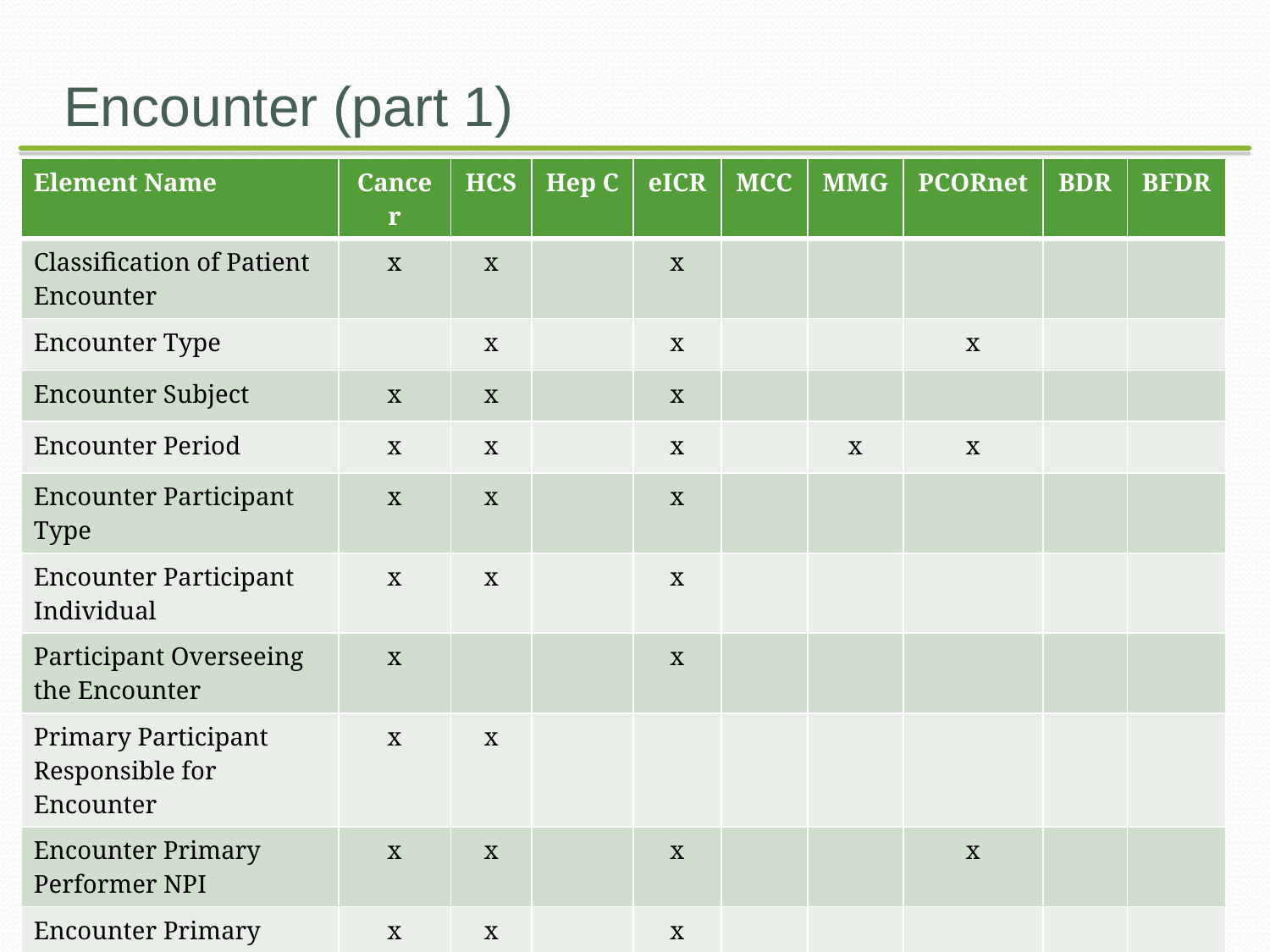

# Encounter (part 1)
| Element Name | Cancer | HCS | Hep C | eICR | MCC | MMG | PCORnet | BDR | BFDR |
| --- | --- | --- | --- | --- | --- | --- | --- | --- | --- |
| Classification of Patient Encounter | x | x |  | x |  |  |  |  |  |
| Encounter Type |  | x |  | x |  |  | x |  |  |
| Encounter Subject | x | x |  | x |  |  |  |  |  |
| Encounter Period | x | x |  | x |  | x | x |  |  |
| Encounter Participant Type | x | x |  | x |  |  |  |  |  |
| Encounter Participant Individual | x | x |  | x |  |  |  |  |  |
| Participant Overseeing the Encounter | x |  |  | x |  |  |  |  |  |
| Primary Participant Responsible for Encounter | x | x |  |  |  |  |  |  |  |
| Encounter Primary Performer NPI | x | x |  | x |  |  | x |  |  |
| Encounter Primary Performer Name | x | x |  | x |  |  |  |  |  |
| Encounter Primary Performer Professional Role | x | x |  | x |  |  |  |  |  |